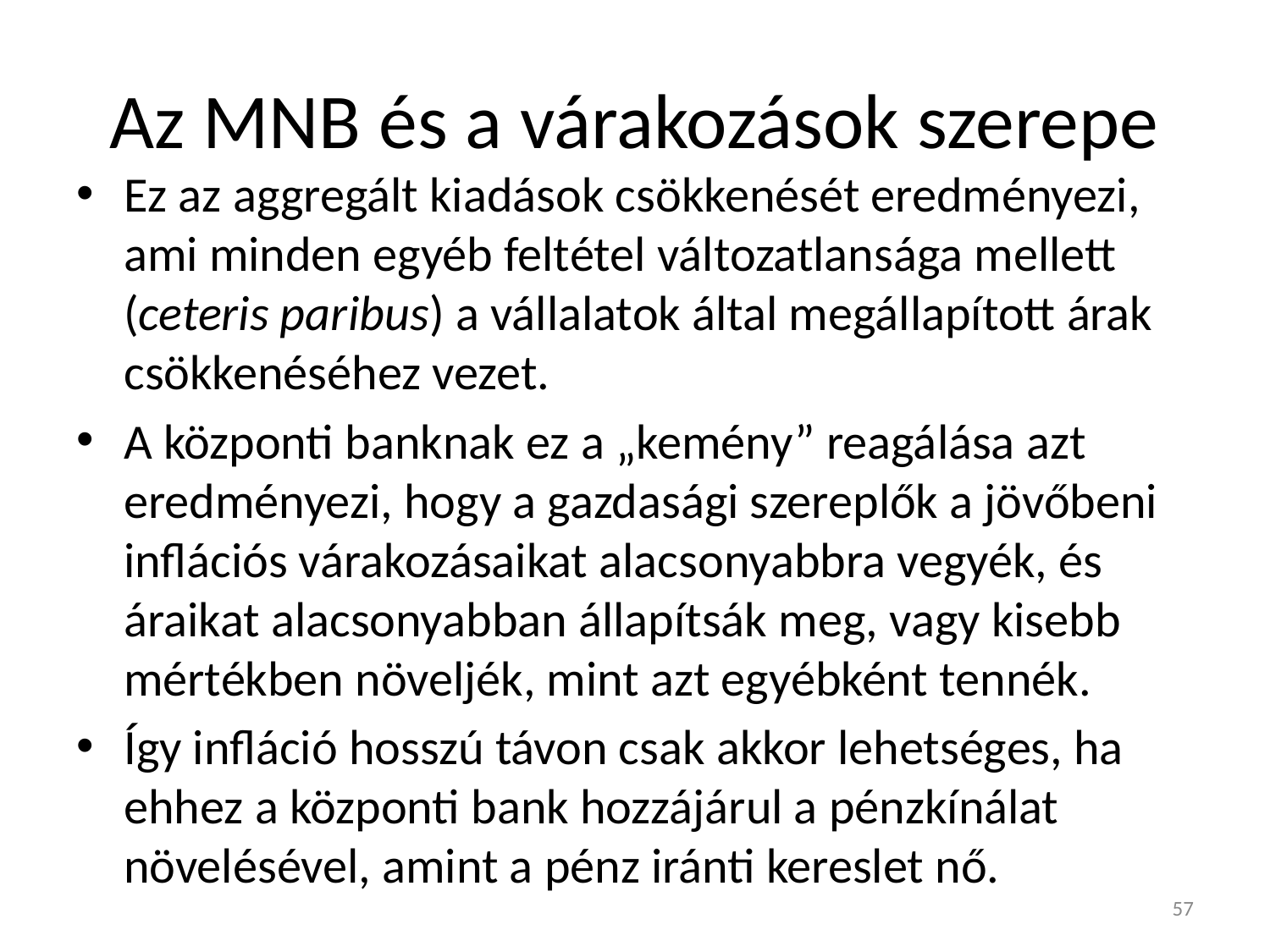

# Az MNB és a várakozások szerepe
Ez az aggregált kiadások csökkenését eredményezi, ami minden egyéb feltétel változatlansága mellett (ceteris paribus) a vállalatok által megállapított árak csökkenéséhez vezet.
A központi banknak ez a „kemény” reagálása azt eredményezi, hogy a gazdasági szereplők a jövőbeni inflációs várakozásaikat alacsonyabbra vegyék, és áraikat alacsonyabban állapítsák meg, vagy kisebb mértékben növeljék, mint azt egyébként tennék.
Így infláció hosszú távon csak akkor lehetséges, ha ehhez a központi bank hozzájárul a pénzkínálat növelésével, amint a pénz iránti kereslet nő.
57